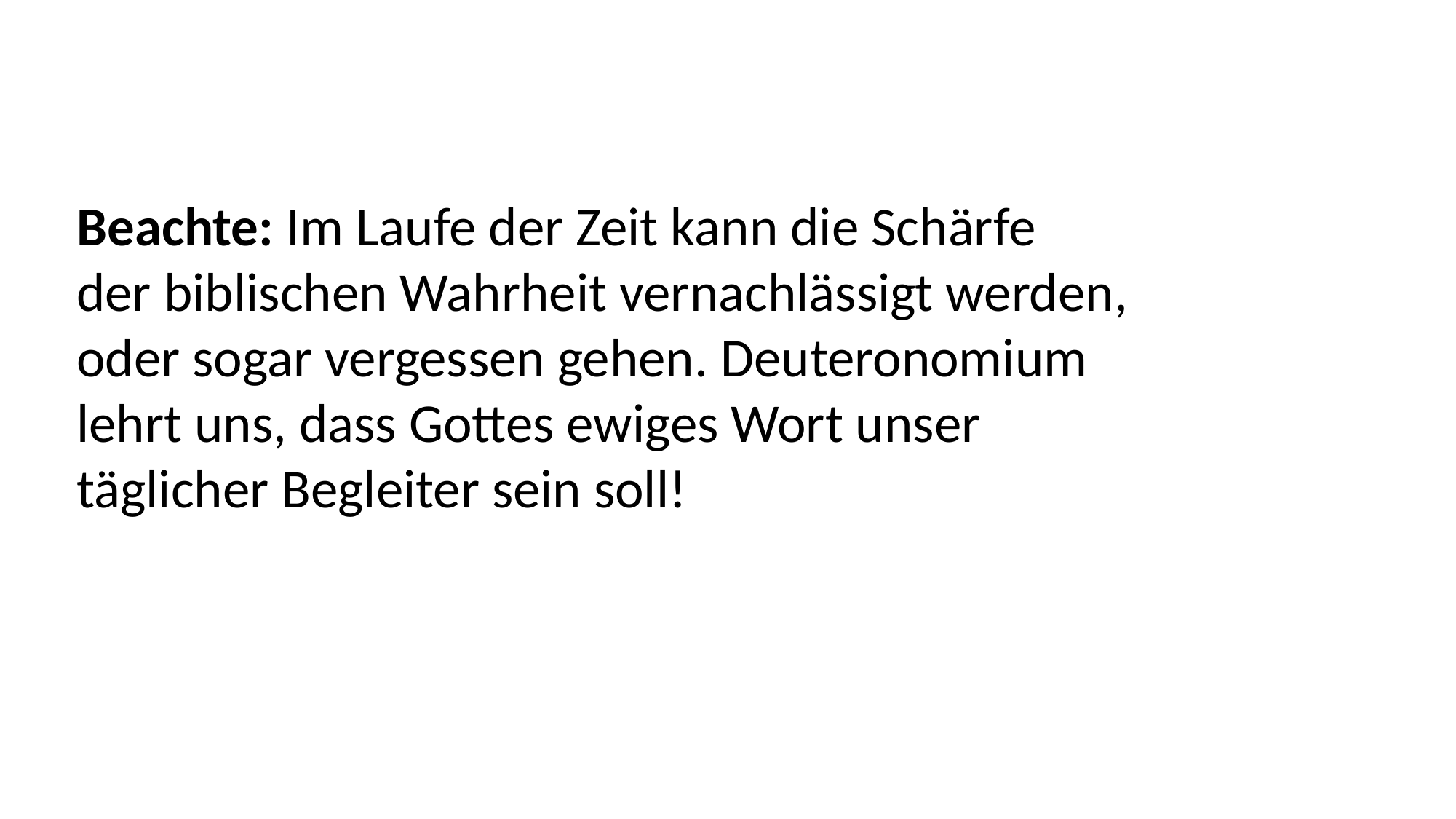

Beachte: Im Laufe der Zeit kann die Schärfe
der biblischen Wahrheit vernachlässigt werden,
oder sogar vergessen gehen. Deuteronomium
lehrt uns, dass Gottes ewiges Wort unser
täglicher Begleiter sein soll!